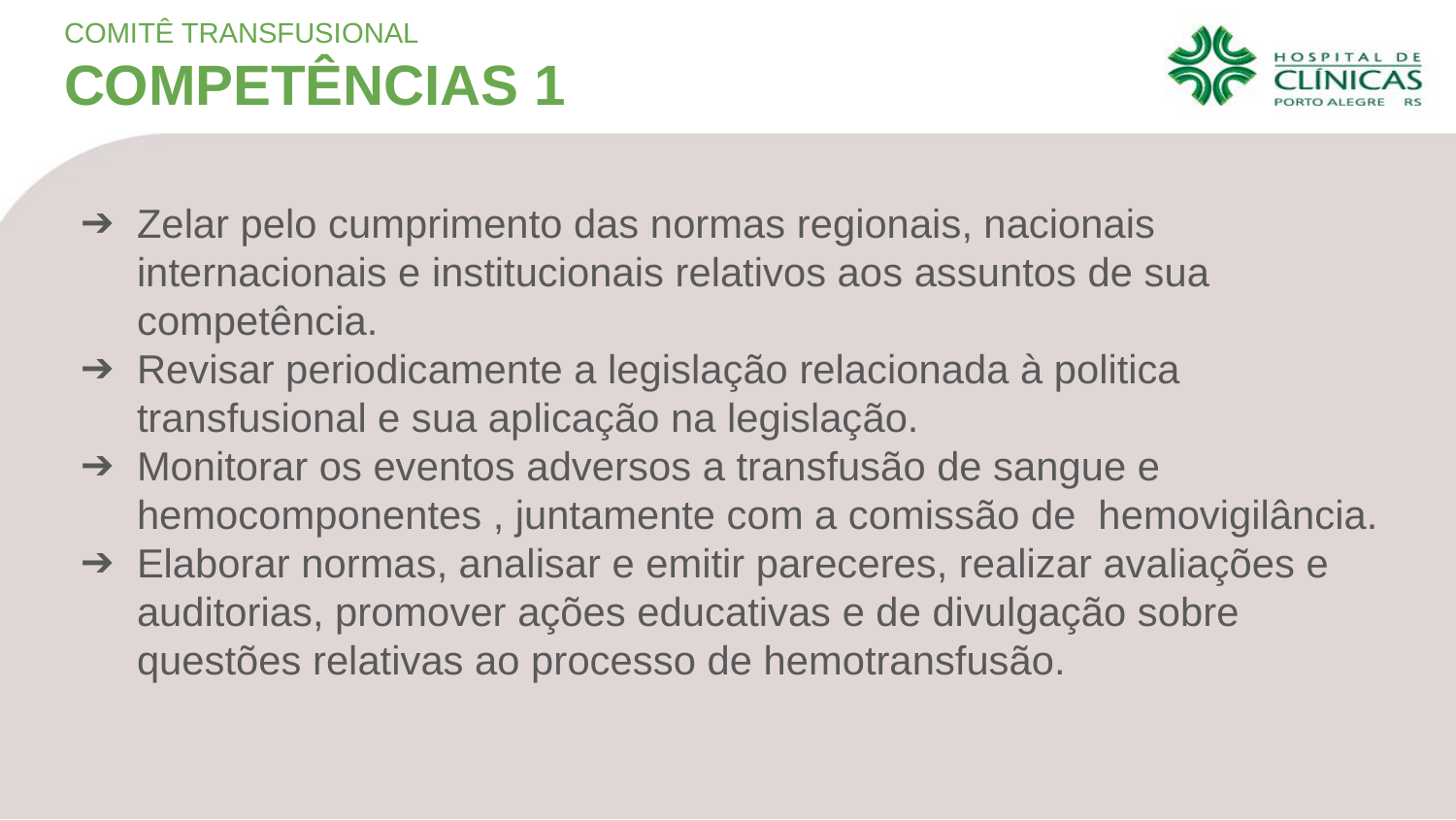

COMITÊ TRANSFUSIONAL
COMPETÊNCIAS 1
Zelar pelo cumprimento das normas regionais, nacionais internacionais e institucionais relativos aos assuntos de sua competência.
Revisar periodicamente a legislação relacionada à politica transfusional e sua aplicação na legislação.
Monitorar os eventos adversos a transfusão de sangue e hemocomponentes , juntamente com a comissão de  hemovigilância.
Elaborar normas, analisar e emitir pareceres, realizar avaliações e auditorias, promover ações educativas e de divulgação sobre questões relativas ao processo de hemotransfusão.